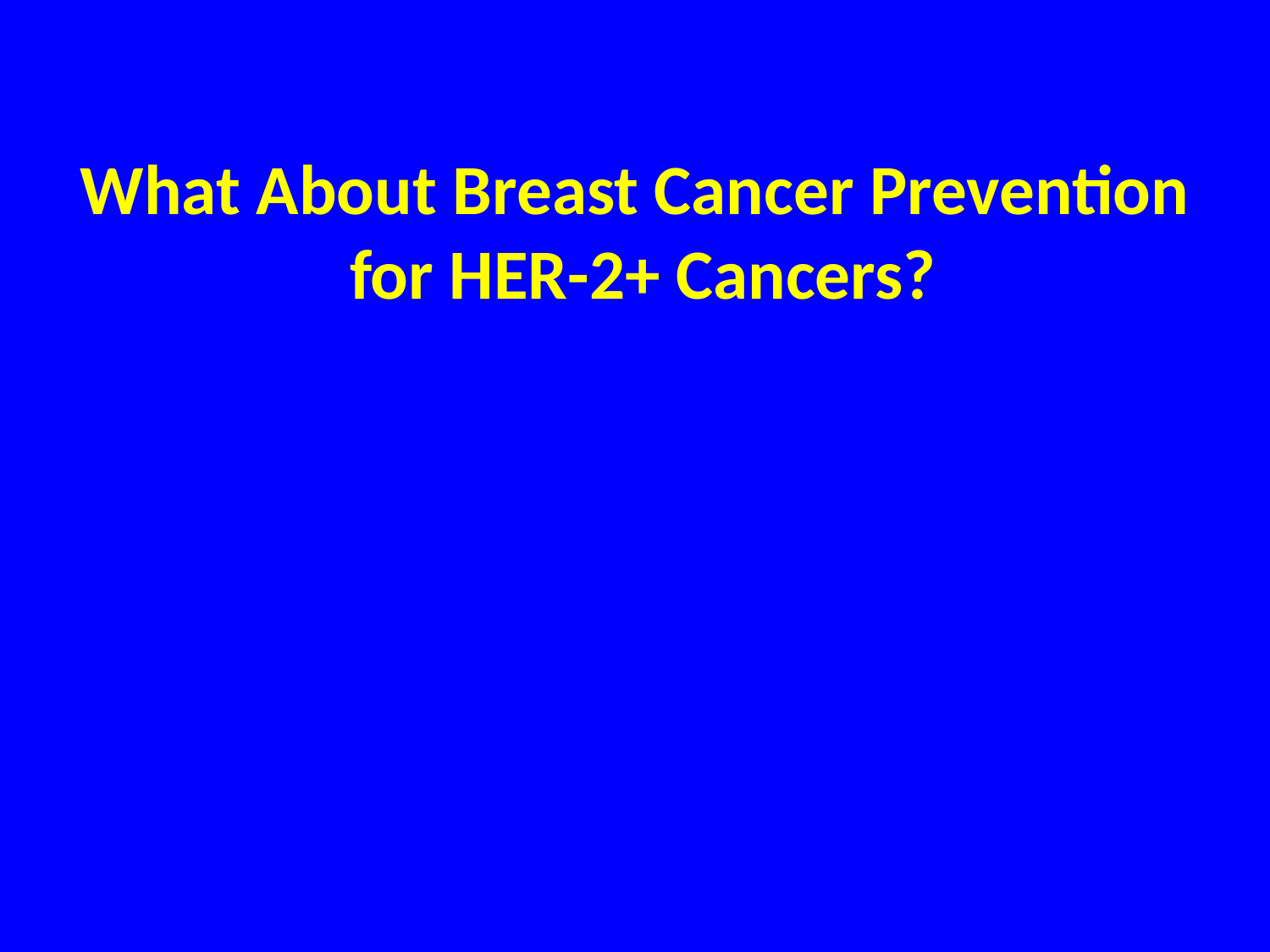

What About Breast Cancer Prevention
 for HER-2+ Cancers?